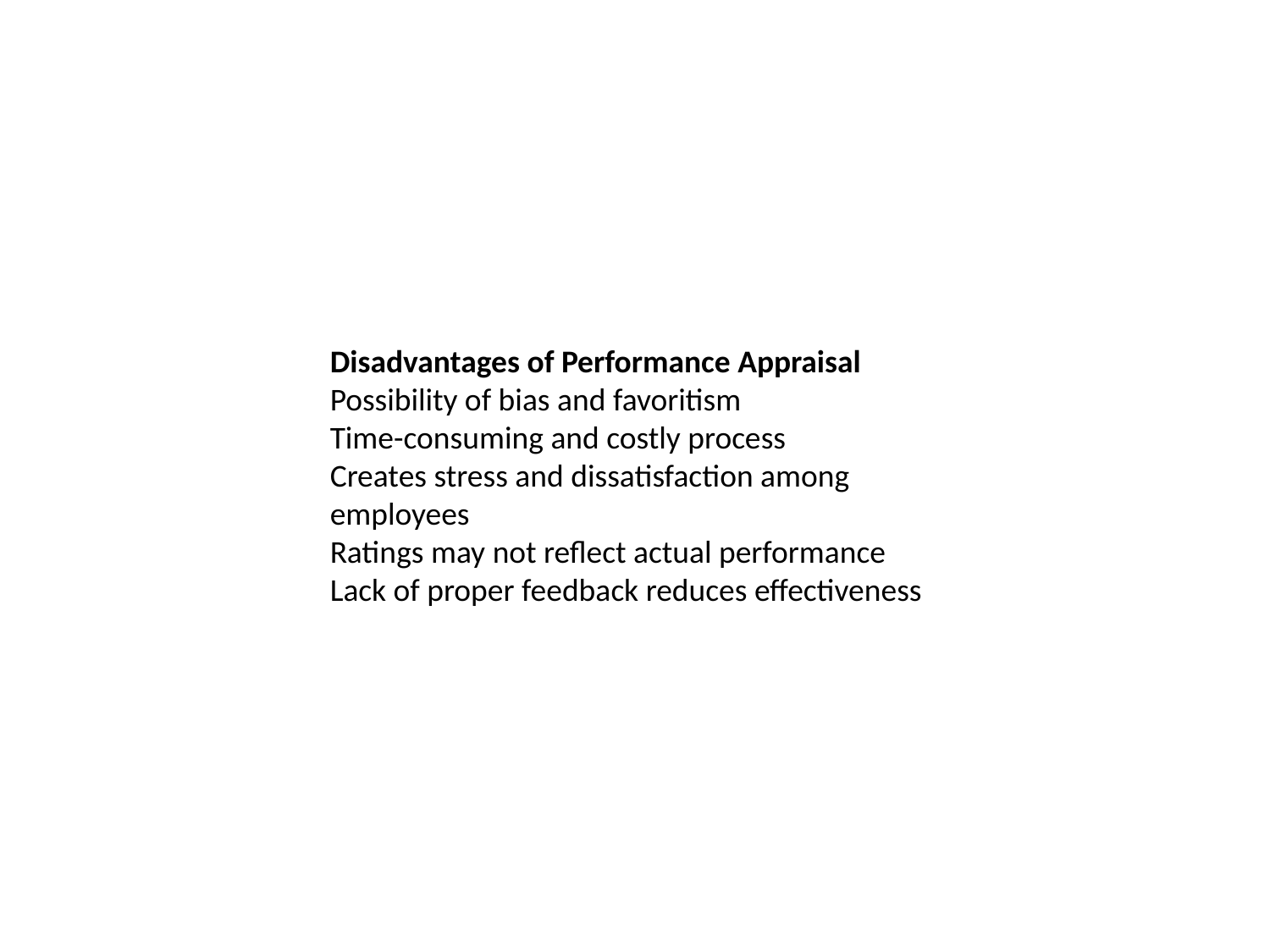

Disadvantages of Performance Appraisal
Possibility of bias and favoritism
Time-consuming and costly process
Creates stress and dissatisfaction among employees
Ratings may not reflect actual performance
Lack of proper feedback reduces effectiveness